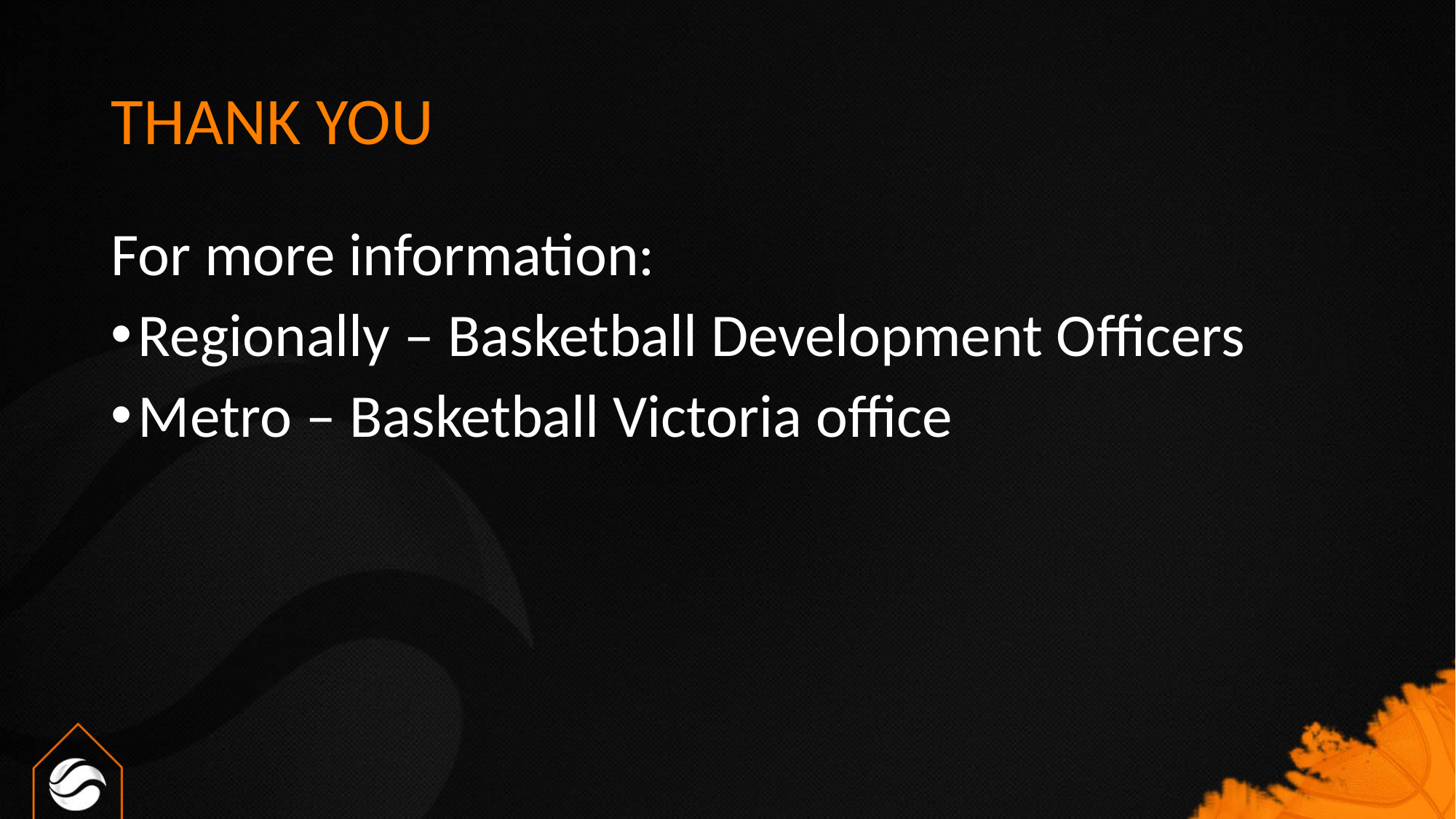

# THANK YOU
For more information:
Regionally – Basketball Development Officers
Metro – Basketball Victoria office